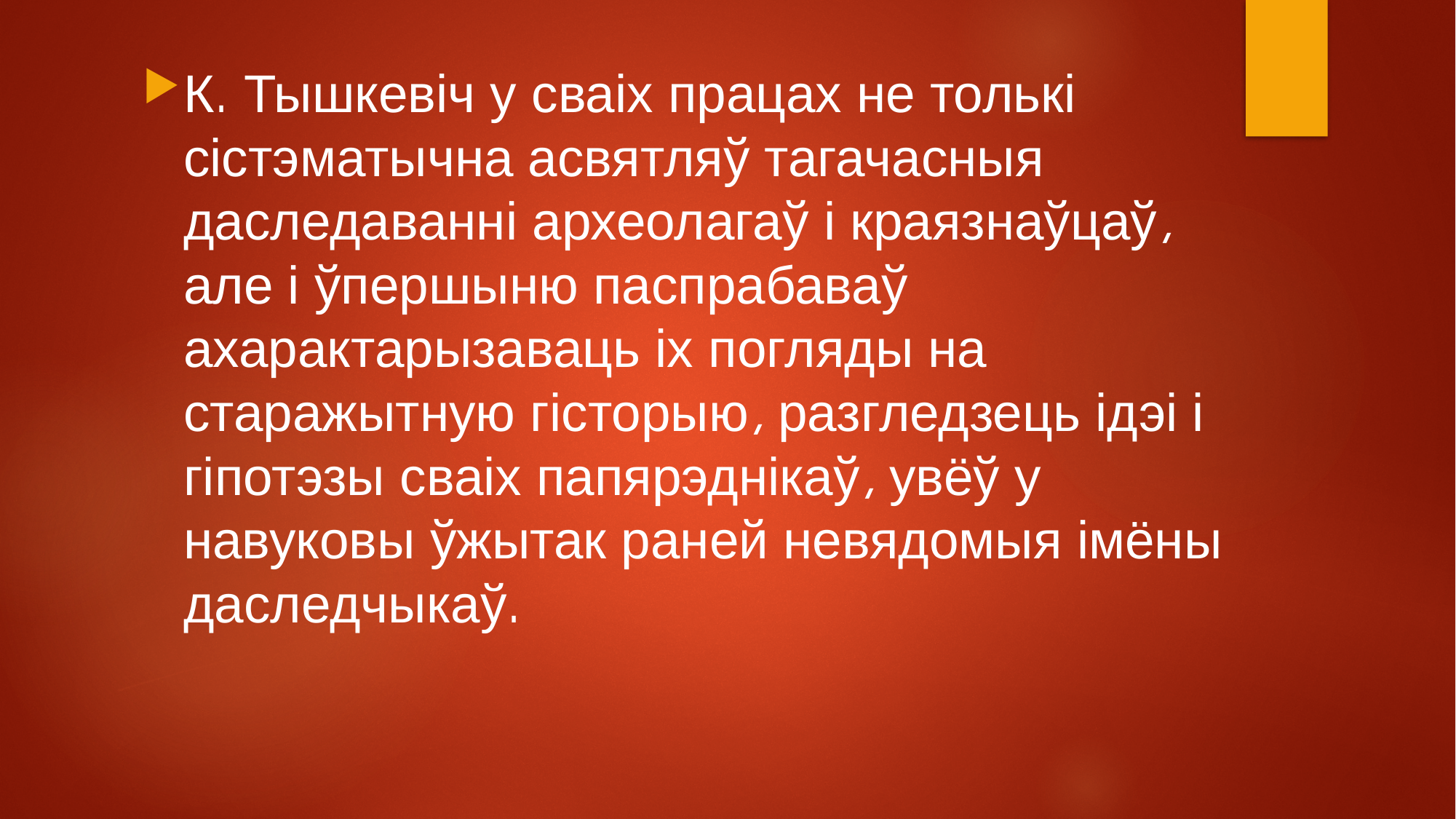

#
К. Тышкевіч у сваіх працах не толькі сістэматычна асвятляў тагачасныя даследаванні археолагаў і краязнаўцаў, але і ўпершыню паспрабаваў ахарактарызаваць іх погляды на старажытную гісторыю, разгледзець ідэі і гіпотэзы сваіх папярэднікаў, увёў у навуковы ўжытак раней невядомыя імёны даследчыкаў.